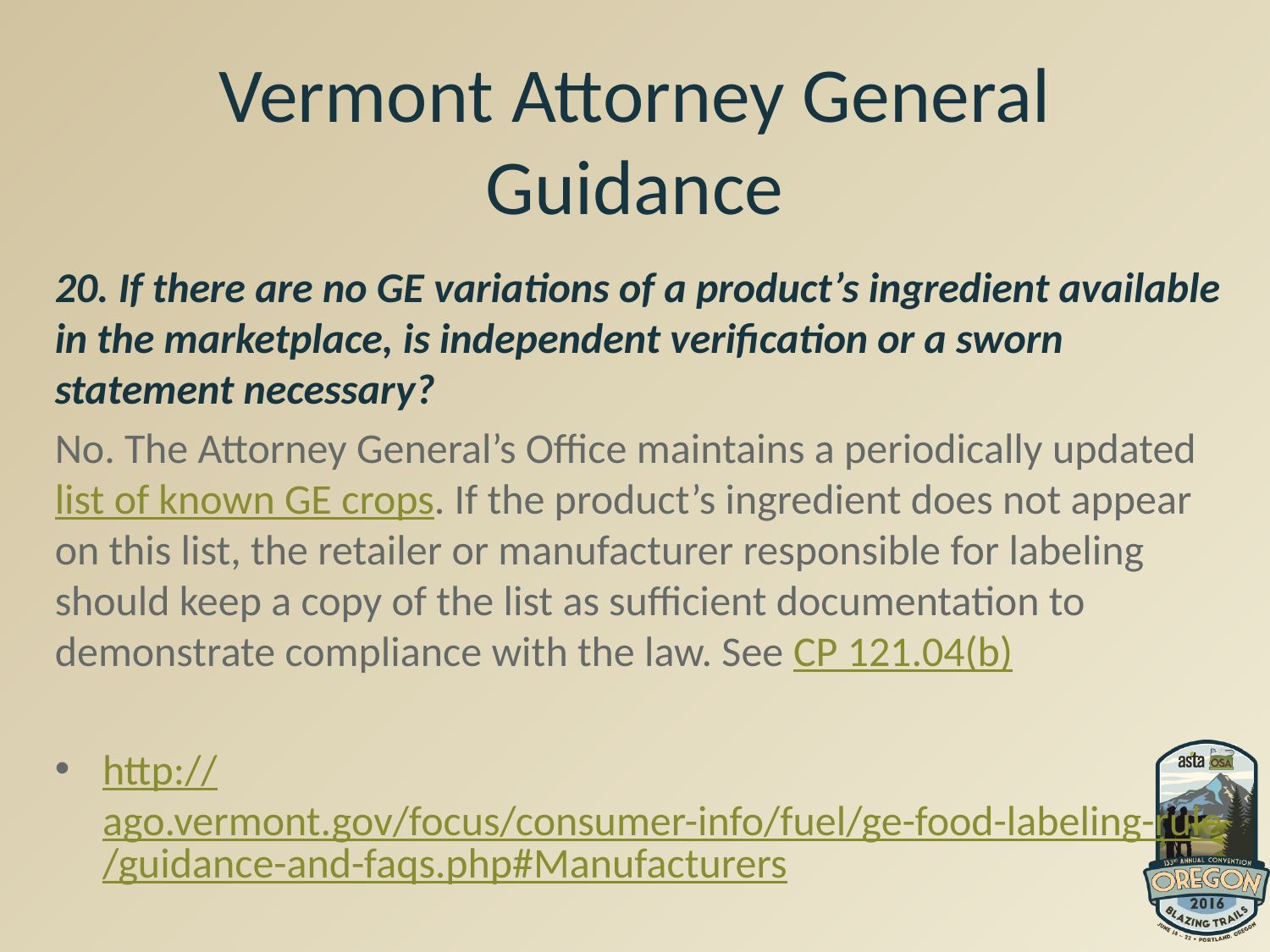

# Vermont Attorney General Guidance
20. If there are no GE variations of a product’s ingredient available in the marketplace, is independent verification or a sworn statement necessary?
No. The Attorney General’s Office maintains a periodically updated list of known GE crops. If the product’s ingredient does not appear on this list, the retailer or manufacturer responsible for labeling should keep a copy of the list as sufficient documentation to demonstrate compliance with the law. See CP 121.04(b)

http://ago.vermont.gov/focus/consumer-info/fuel/ge-food-labeling-rule/guidance-and-faqs.php#Manufacturers